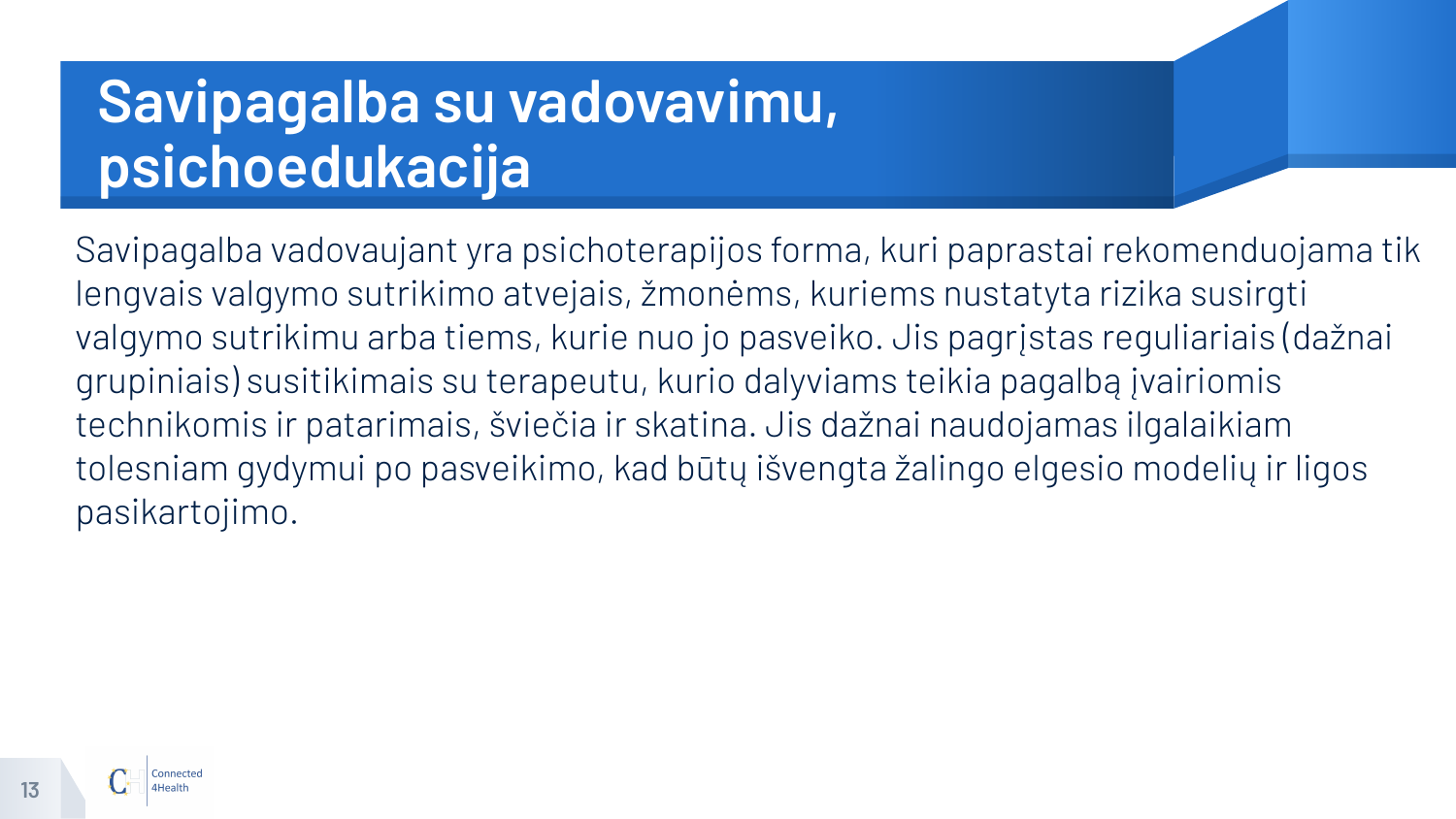

# Savipagalba su vadovavimu, psichoedukacija
Savipagalba vadovaujant yra psichoterapijos forma, kuri paprastai rekomenduojama tik lengvais valgymo sutrikimo atvejais, žmonėms, kuriems nustatyta rizika susirgti valgymo sutrikimu arba tiems, kurie nuo jo pasveiko. Jis pagrįstas reguliariais (dažnai grupiniais) susitikimais su terapeutu, kurio dalyviams teikia pagalbą įvairiomis technikomis ir patarimais, šviečia ir skatina. Jis dažnai naudojamas ilgalaikiam tolesniam gydymui po pasveikimo, kad būtų išvengta žalingo elgesio modelių ir ligos pasikartojimo.
13